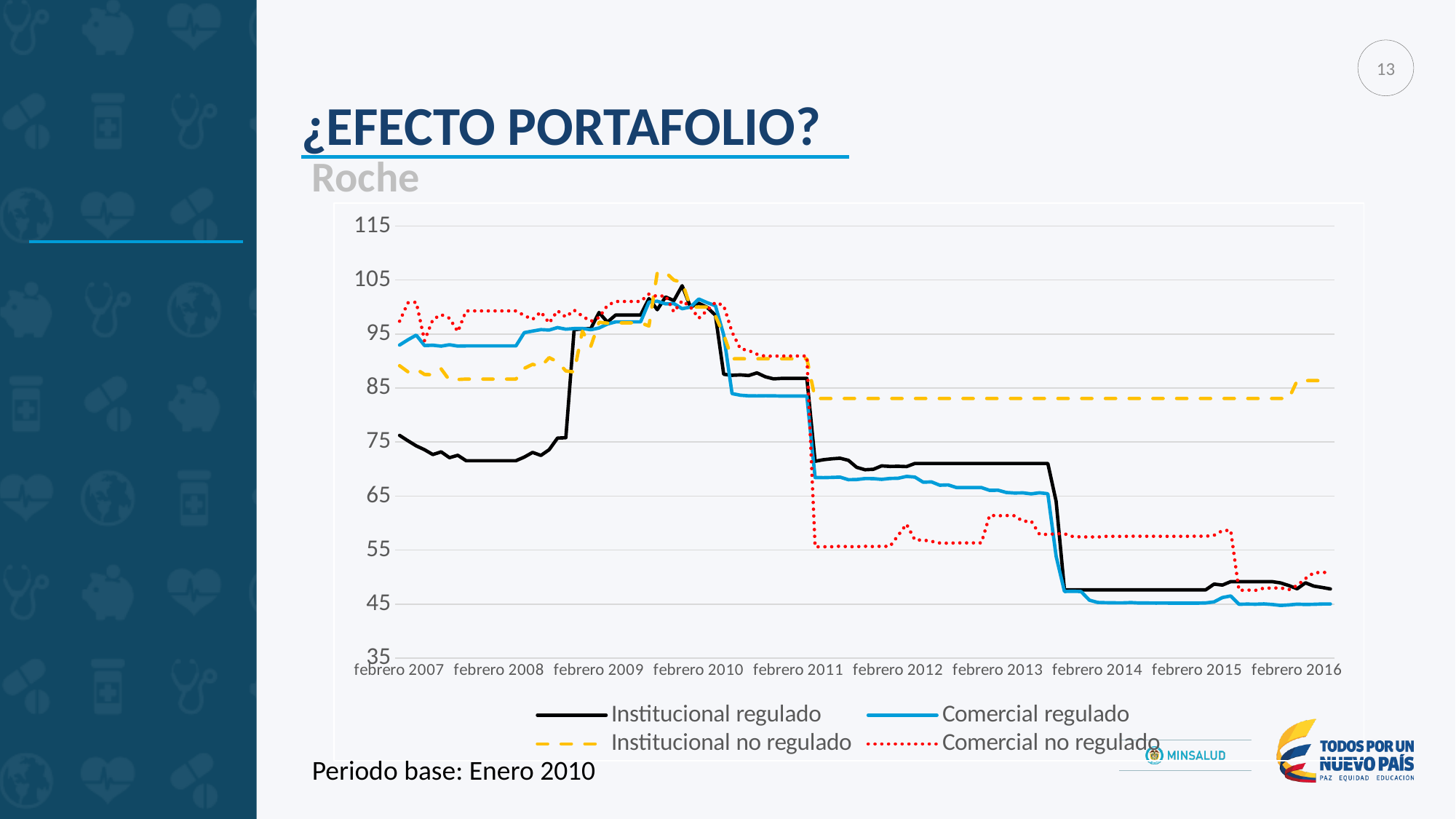

13
¿Efecto portafolio?
#
Roche

### Chart

| Category | Institucional regulado | Comercial regulado | Institucional no regulado | Comercial no regulado |
|---|---|---|---|---|
| febrero 2007 | 76.24269530260088 | 92.9618542786822 | 89.14500602762895 | 97.37434625866726 |
| marzo 2007 | 75.2411964318608 | 93.93205999556837 | 88.01695118323659 | 100.7817044613914 |
| abril 2007 | 74.29294172717842 | 94.80677782764955 | 88.5148288863774 | 100.905156718064 |
| mayo 2007 | 73.57997380874127 | 92.86697196733859 | 87.52281570640056 | 93.78306032153931 |
| junio 2007 | 72.68676421193679 | 92.930661945014 | 87.46548014697754 | 97.69516632618628 |
| julio 2007 | 73.1864496259063 | 92.76793045808839 | 88.55590658410514 | 98.6046480206968 |
| agosto 2007 | 72.10712510697151 | 93.01927777727663 | 86.44763315600177 | 97.93914593695915 |
| septiembre 2007 | 72.55613499011613 | 92.77466717726048 | 86.58232363803481 | 95.45289817148188 |
| octubre 2007 | 71.55197271179377 | 92.80179996563832 | 86.66080232912675 | 99.28614280853571 |
| noviembre 2007 | 71.55197271179377 | 92.80179996563832 | 86.66080232912675 | 99.28614280853571 |
| diciembre 2007 | 71.55197271179377 | 92.80179996563832 | 86.66080232912675 | 99.28614280853571 |
| enero 2008 | 71.55197271179377 | 92.80179996563832 | 86.66080232912675 | 99.28614280853571 |
| febrero 2008 | 71.55197271179377 | 92.80179996563832 | 86.66080232912675 | 99.28614280853571 |
| marzo 2008 | 71.55197271179377 | 92.80179996563832 | 86.66080232912675 | 99.28614280853571 |
| abril 2008 | 71.55197271179377 | 92.80179996563832 | 86.66080232912675 | 99.28614280853571 |
| mayo 2008 | 72.21778533463458 | 95.26867669059814 | 88.64688327682964 | 98.43748770509067 |
| junio 2008 | 73.08650680560635 | 95.55509027502295 | 89.4003539998853 | 97.71318105042907 |
| julio 2008 | 72.53198652473786 | 95.8279237330284 | 88.96348691319305 | 99.11410873901053 |
| agosto 2008 | 73.5828565227149 | 95.74497911353325 | 90.64419161135103 | 97.02879621043806 |
| septiembre 2008 | 75.7375296000442 | 96.20740933968486 | 89.8472414540901 | 99.33011764722205 |
| octubre 2008 | 75.8097199201477 | 95.90690675084373 | 88.17353204471088 | 98.1451836629481 |
| noviembre 2008 | 95.80653676777737 | 96.01957084967664 | 87.97887547551085 | 99.43641379269951 |
| diciembre 2008 | 95.9555435659783 | 96.03637588640012 | 95.538222467918 | 98.32024865336395 |
| enero 2009 | 96.00965739811394 | 95.8034029687974 | 92.71130863402455 | 97.35807634589399 |
| febrero 2009 | 98.99300528988422 | 96.12227942226045 | 97.19429036696981 | 98.07464907306527 |
| marzo 2009 | 97.2144390650967 | 96.8551837999111 | 97.02207574680178 | 100.3022489132665 |
| abril 2009 | 98.53214078462648 | 97.25293207512159 | 97.07408574528871 | 101.0343473313328 |
| mayo 2009 | 98.53214078462648 | 97.25293207512159 | 97.07408574528871 | 101.0343473313328 |
| junio 2009 | 98.53214078462648 | 97.25293207512159 | 97.07408574528871 | 101.0343473313328 |
| julio 2009 | 98.53214078462648 | 97.25293207512159 | 97.07408574528871 | 101.0343473313328 |
| agosto 2009 | 101.5721030524678 | 100.9232765564166 | 96.48892829196232 | 102.4203727047917 |
| septiembre 2009 | 99.5140604792896 | 101.0821220696837 | 106.3723238636705 | 101.954638200301 |
| octubre 2009 | 101.8666918484339 | 100.5996614684022 | 106.4474293314518 | 102.1135349844332 |
| noviembre 2009 | 101.1946899095126 | 100.6586715038519 | 104.989516189433 | 99.11134899428619 |
| diciembre 2009 | 103.9494009064314 | 99.69543359802402 | 104.6000931282843 | 101.1699640841831 |
| enero 2010 | 100.0 | 100.0 | 100.0 | 100.0 |
| febrero 2010 | 100.7058770373171 | 101.4890163252215 | 100.0 | 97.92877467526576 |
| marzo 2010 | 99.96592312378534 | 100.8214264938076 | 100.0 | 99.3694748856726 |
| abril 2010 | 98.4888105554509 | 100.2508605379681 | 98.34278887622985 | 100.8676166214658 |
| mayo 2010 | 87.55434477909722 | 94.8300929483657 | 94.8887135904293 | 100.2712100209467 |
| junio 2010 | 87.36729244556612 | 83.97936155640265 | 90.41930794295541 | 95.38160003283703 |
| julio 2010 | 87.44171010781366 | 83.6771514159541 | 90.41930794295541 | 92.26569963637085 |
| agosto 2010 | 87.32152992940178 | 83.5649246995917 | 90.41930794295541 | 91.97093756867808 |
| septiembre 2010 | 87.81604236778199 | 83.54881470767727 | 90.41930794295541 | 91.26894072016974 |
| octubre 2010 | 87.09237164458773 | 83.57178404705145 | 90.41930794295541 | 90.89972941302358 |
| noviembre 2010 | 86.70095705671811 | 83.5666170214405 | 90.41930794295541 | 90.92270761388237 |
| diciembre 2010 | 86.7941256162318 | 83.51635794566954 | 90.41930794295541 | 90.93971284480385 |
| enero 2011 | 86.7941256162318 | 83.51635794566954 | 90.41930794295541 | 90.93971284480385 |
| febrero 2011 | 86.7941256162318 | 83.51635794566954 | 90.41930794295541 | 90.93971284480385 |
| marzo 2011 | 86.7941256162318 | 83.51635794566954 | 90.41930794295541 | 90.93971284480385 |
| abril 2011 | 71.437813234909 | 68.43379810383608 | 83.07223391411591 | 55.5910928658797 |
| mayo 2011 | 71.73282686660329 | 68.41677323791073 | 83.07223391411591 | 55.60792757557744 |
| junio 2011 | 71.9049926614404 | 68.44945218578623 | 83.07223391411591 | 55.61606933785232 |
| julio 2011 | 72.01633010113221 | 68.50685005009218 | 83.07223391411591 | 55.70992314194456 |
| agosto 2011 | 71.62675617232883 | 68.02973202737147 | 83.07223391411591 | 55.62397770827993 |
| septiembre 2011 | 70.31837451339813 | 68.06412049047157 | 83.07223391411591 | 55.62484269142907 |
| octubre 2011 | 69.87545898932048 | 68.24735202270615 | 83.07223391411591 | 55.69060460802078 |
| noviembre 2011 | 69.95424414777443 | 68.22923477988198 | 83.07223391411591 | 55.64730101525515 |
| diciembre 2011 | 70.59270353847178 | 68.09905266305107 | 83.07223391411591 | 55.7016331094928 |
| enero 2012 | 70.48597165438251 | 68.2616064340777 | 83.07223391411591 | 55.67300135953993 |
| febrero 2012 | 70.51471239961013 | 68.30282633723903 | 83.07223391411591 | 57.73395735029781 |
| marzo 2012 | 70.45900416779844 | 68.64164791264446 | 83.07223391411591 | 59.79322442447343 |
| abril 2012 | 71.03898859265142 | 68.52043183768106 | 83.07223391411591 | 56.86090274041915 |
| mayo 2012 | 71.03898859265142 | 67.56576444616888 | 83.07223391411591 | 56.85726117703924 |
| junio 2012 | 71.03898859265142 | 67.61608151852366 | 83.07223391411591 | 56.61437814861321 |
| julio 2012 | 71.03898859265142 | 67.00352235609029 | 83.07223391411591 | 56.31453923541115 |
| agosto 2012 | 71.03898859265142 | 67.0621262674271 | 83.07223391411591 | 56.27240880690496 |
| septiembre 2012 | 71.03898859265142 | 66.58018304468405 | 83.07223391411591 | 56.32921180404558 |
| octubre 2012 | 71.03898859265142 | 66.58018304468405 | 83.07223391411591 | 56.32921180404558 |
| noviembre 2012 | 71.03898859265142 | 66.58018304468405 | 83.07223391411591 | 56.32921180404558 |
| diciembre 2012 | 71.03898859265142 | 66.58018304468405 | 83.07223391411591 | 56.32921180404558 |
| enero 2013 | 71.03898859265142 | 66.05327456104865 | 83.07223391411591 | 61.43140619904585 |
| febrero 2013 | 71.03898859265142 | 66.08296041144834 | 83.07223391411591 | 61.34873204603022 |
| marzo 2013 | 71.03898859265142 | 65.66390980744339 | 83.07223391411591 | 61.39774251036545 |
| abril 2013 | 71.03898859265142 | 65.56374591588285 | 83.07223391411591 | 61.36161081255325 |
| mayo 2013 | 71.03898859265142 | 65.59165409364498 | 83.07223391411591 | 60.31397315187859 |
| junio 2013 | 71.03898859265142 | 65.40775286275642 | 83.07223391411591 | 60.37884704139184 |
| julio 2013 | 71.03898859265142 | 65.6096136482274 | 83.07223391411591 | 57.9097953489087 |
| agosto 2013 | 71.03898859265142 | 65.43326690365467 | 83.07223391411591 | 57.90123851563141 |
| septiembre 2013 | 64.0174606603328 | 53.84238301460914 | 83.07223391411591 | 58.01299589288624 |
| octubre 2013 | 47.6250606944989 | 47.32303501114298 | 83.07223391411591 | 58.017078260833 |
| noviembre 2013 | 47.6250606944989 | 47.36798879479456 | 83.07223391411591 | 57.51585362054441 |
| diciembre 2013 | 47.6250606944989 | 47.31911206029652 | 83.07223391411591 | 57.43289874780554 |
| enero 2014 | 47.6250606944989 | 45.72196151009097 | 83.07223391411591 | 57.43902907119307 |
| febrero 2014 | 47.6250606944989 | 45.2972213388543 | 83.07223391411591 | 57.41838215541207 |
| marzo 2014 | 47.6250606944989 | 45.25268842193734 | 83.07223391411591 | 57.54033068704845 |
| abril 2014 | 47.6250606944989 | 45.2281468865858 | 83.07223391411591 | 57.54401497886035 |
| mayo 2014 | 47.6250606944989 | 45.2241621982074 | 83.07223391411591 | 57.51991206358172 |
| junio 2014 | 47.6250606944989 | 45.27634352319706 | 83.07223391411591 | 57.56893535664048 |
| julio 2014 | 47.6250606944989 | 45.195622299073 | 83.07223391411591 | 57.56217860828038 |
| agosto 2014 | 47.6250606944989 | 45.19732029829778 | 83.07223391411591 | 57.5554287308527 |
| septiembre 2014 | 47.6250606944989 | 45.17858848330614 | 83.07223391411591 | 57.5602282579995 |
| octubre 2014 | 47.6250606944989 | 45.18912058823782 | 83.07223391411591 | 57.53677803503265 |
| noviembre 2014 | 47.6250606944989 | 45.17718839007125 | 83.07223391411591 | 57.54157443319041 |
| diciembre 2014 | 47.6250606944989 | 45.16706912322105 | 83.07223391411591 | 57.54183270078627 |
| enero 2015 | 47.6250606944989 | 45.18043217832148 | 83.07223391411591 | 57.55316848189346 |
| febrero 2015 | 47.6250606944989 | 45.17055648117582 | 83.07223391411591 | 57.5723856064277 |
| marzo 2015 | 47.6250606944989 | 45.21118246403334 | 83.07223391411591 | 57.55497517574231 |
| abril 2015 | 48.70101352963515 | 45.40024062563104 | 83.07223391411591 | 57.73806416408994 |
| mayo 2015 | 48.51793729651126 | 46.20275604527201 | 83.07223391411591 | 58.5895793062864 |
| junio 2015 | 49.15414434831133 | 46.50336741625322 | 83.07223391411591 | 58.67254329313844 |
| julio 2015 | 49.15414434831133 | 44.96588114033067 | 83.07223391411591 | 47.53227206296896 |
| agosto 2015 | 49.15414434831133 | 44.99591351317135 | 83.07223391411591 | 47.58938003155068 |
| septiembre 2015 | 49.15414434831133 | 44.97235793546916 | 83.07223391411591 | 47.54391517105791 |
| octubre 2015 | 49.15414434831133 | 45.0323122981557 | 83.07223391411591 | 47.94720281594292 |
| noviembre 2015 | 49.15414434831133 | 44.9283752060265 | 83.07223391411591 | 47.95728359924926 |
| diciembre 2015 | 48.92369684918418 | 44.75500487013313 | 83.07223391411591 | 47.99131598563201 |
| enero 2016 | 48.423978307037 | 44.83868737563856 | 83.07223391411591 | 47.66121032132578 |
| febrero 2016 | 47.82914574676363 | 44.98471693303925 | 86.37357005367306 | 48.43189294163538 |
| marzo 2016 | 48.93925704513664 | 44.92415115266697 | 86.37357005367306 | 49.72323852086734 |
| abril 2016 | 48.32187906126293 | 44.95999446520276 | 86.37357005367306 | 50.8004057138715 |
| mayo 2016 | 48.07773582829161 | 45.01108735255556 | 86.37357005367306 | 50.8517623004609 |
| junio 2016 | 47.7925689371396 | 45.02594909213706 | 86.37357005367306 | 50.86170734169057 |
Periodo base: Enero 2010